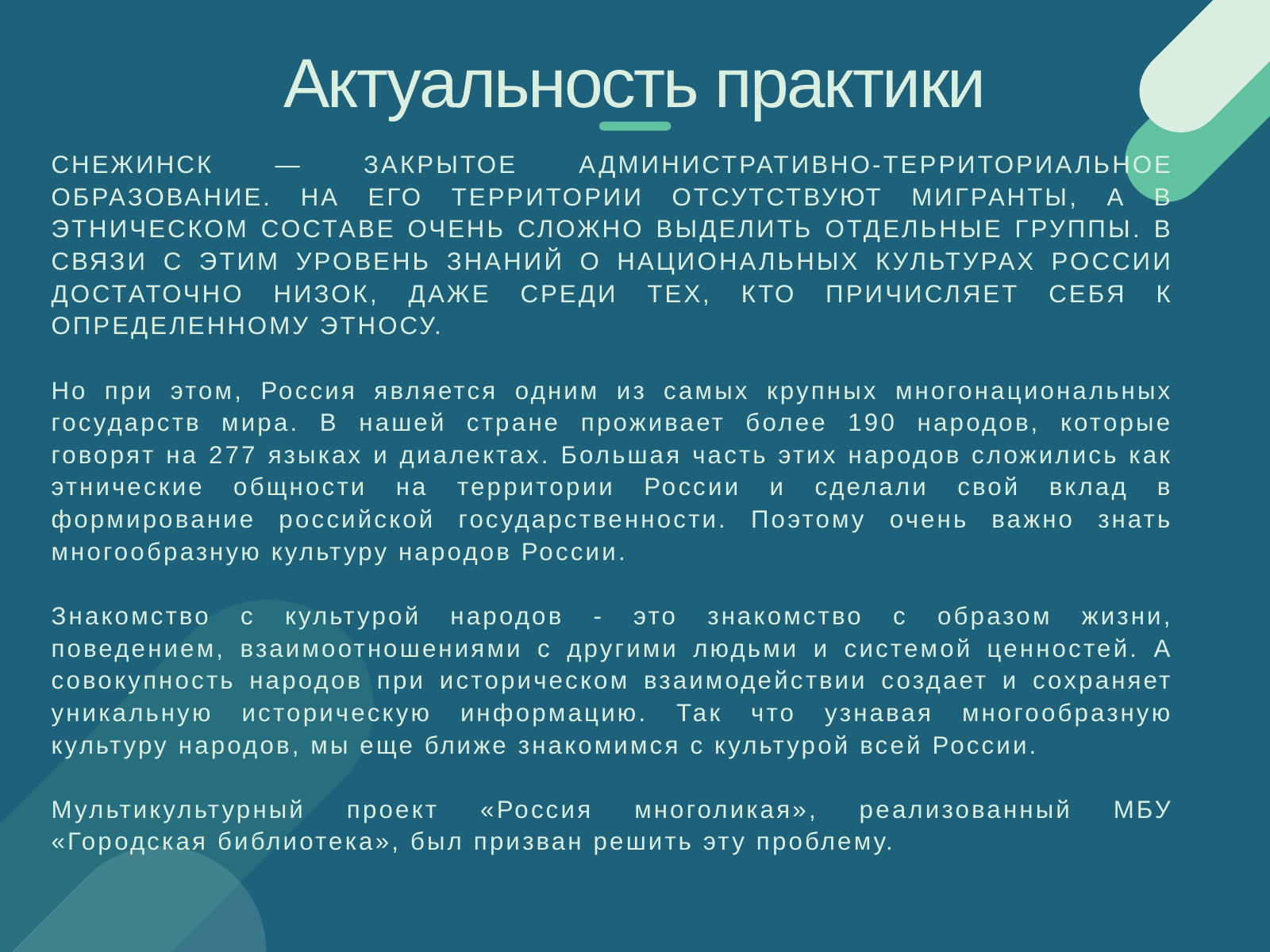

Актуальность практики

СНЕЖИНСК — ЗАКРЫТОЕ АДМИНИСТРАТИВНО-ТЕРРИТОРИАЛЬНОЕ ОБРАЗОВАНИЕ. НА ЕГО ТЕРРИТОРИИ ОТСУТСТВУЮТ МИГРАНТЫ, А В ЭТНИЧЕСКОМ СОСТАВЕ ОЧЕНЬ СЛОЖНО ВЫДЕЛИТЬ ОТДЕЛЬНЫЕ ГРУППЫ. В СВЯЗИ С ЭТИМ УРОВЕНЬ ЗНАНИЙ О НАЦИОНАЛЬНЫХ КУЛЬТУРАХ РОССИИ ДОСТАТОЧНО НИЗОК, ДАЖЕ СРЕДИ ТЕХ, КТО ПРИЧИСЛЯЕТ СЕБЯ К ОПРЕДЕЛЕННОМУ ЭТНОСУ.

Но при этом, Россия является одним из самых крупных многонациональных государств мира. В нашей стране проживает более 190 народов, которые говорят на 277 языках и диалектах. Большая часть этих народов сложились как этнические общности на территории России и сделали свой вклад в формирование российской государственности. Поэтому очень важно знать многообразную культуру народов России.

Знакомство с культурой народов - это знакомство с образом жизни, поведением, взаимоотношениями с другими людьми и системой ценностей. А совокупность народов при историческом взаимодействии создает и сохраняет уникальную историческую информацию. Так что узнавая многообразную культуру народов, мы еще ближе знакомимся с культурой всей России.

Мультикультурный проект «Россия многоликая», реализованный МБУ «Городская библиотека», был призван решить эту проблему.